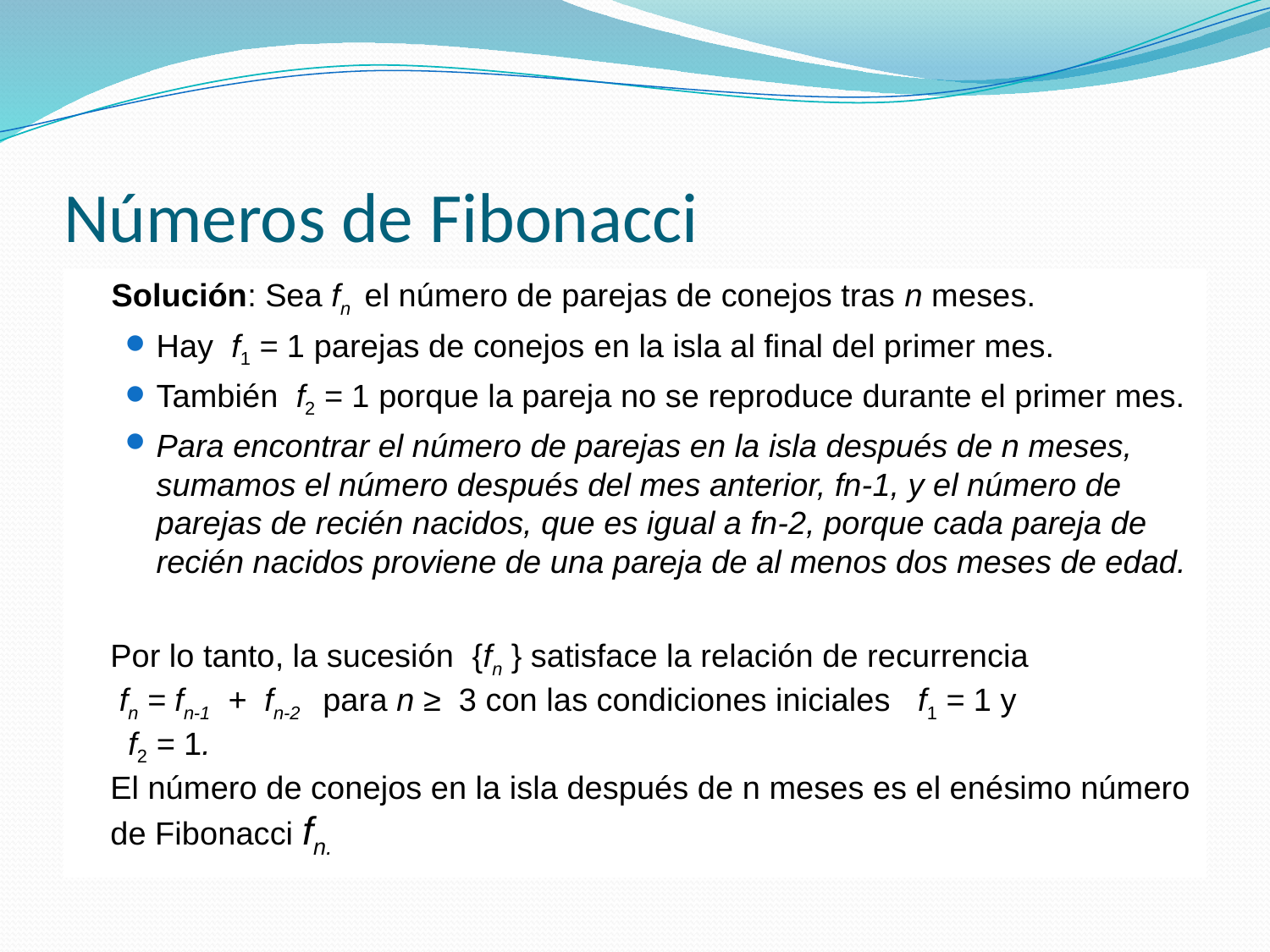

# Números de Fibonacci
    Solución: Sea fn  el número de parejas de conejos tras n meses.
Hay  f1 = 1 parejas de conejos en la isla al final del primer mes.
También  f2 = 1 porque la pareja no se reproduce durante el primer mes.
Para encontrar el número de parejas en la isla después de n meses, sumamos el número después del mes anterior, fn-1, y el número de parejas de recién nacidos, que es igual a fn-2, porque cada pareja de recién nacidos proviene de una pareja de al menos dos meses de edad.

Por lo tanto, la sucesión  {fn } satisface la relación de recurrencia
 fn = fn-1  +  fn-2   para n ≥  3 con las condiciones iniciales   f1 = 1 y
  f2 = 1.
El número de conejos en la isla después de n meses es el enésimo número de Fibonacci fn.